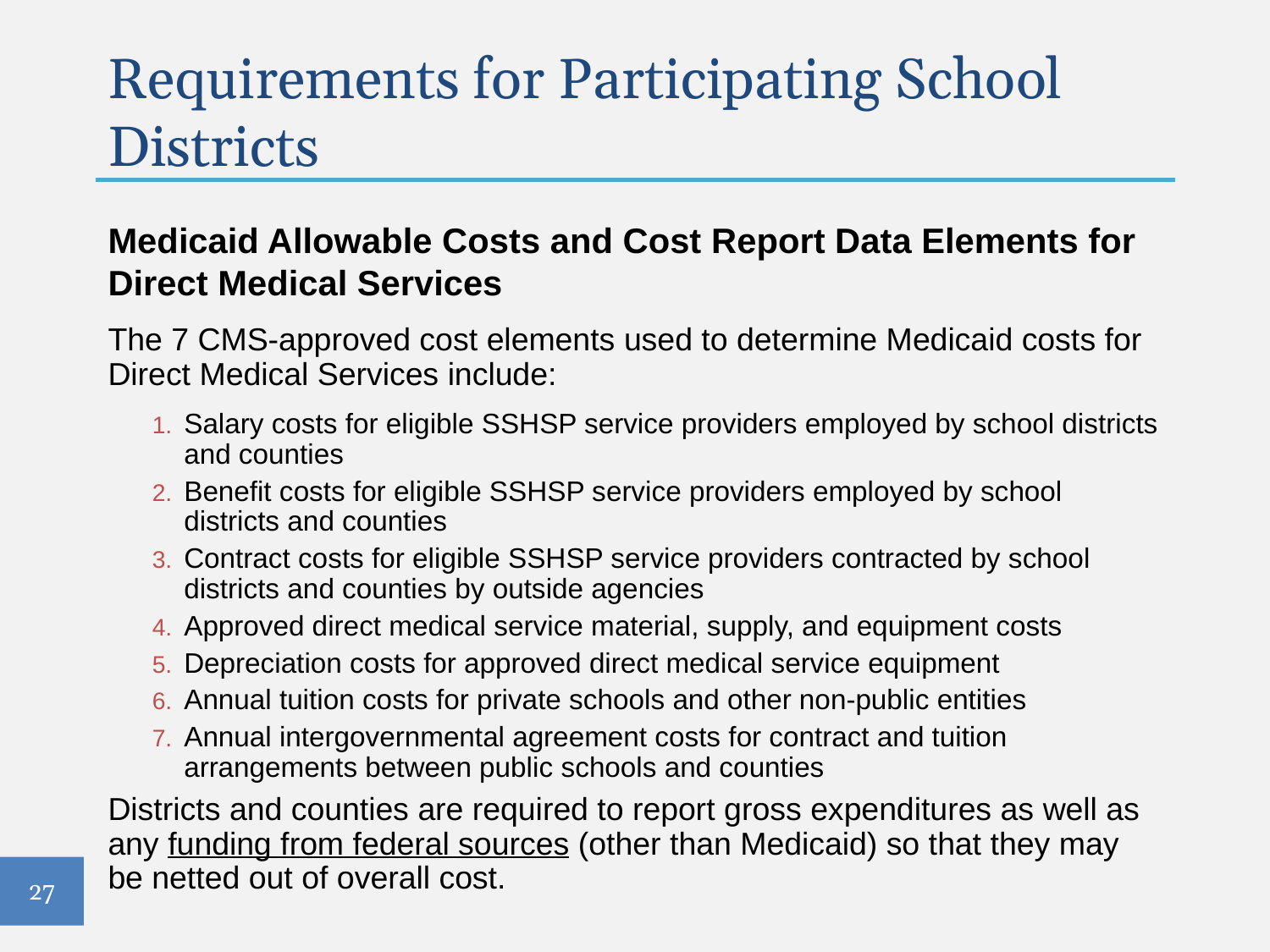

# Requirements for Participating School Districts
Medicaid Allowable Costs and Cost Report Data Elements for Direct Medical Services
The 7 CMS-approved cost elements used to determine Medicaid costs for Direct Medical Services include:
Salary costs for eligible SSHSP service providers employed by school districts and counties
Benefit costs for eligible SSHSP service providers employed by school districts and counties
Contract costs for eligible SSHSP service providers contracted by school districts and counties by outside agencies
Approved direct medical service material, supply, and equipment costs
Depreciation costs for approved direct medical service equipment
Annual tuition costs for private schools and other non-public entities
Annual intergovernmental agreement costs for contract and tuition arrangements between public schools and counties
Districts and counties are required to report gross expenditures as well as any funding from federal sources (other than Medicaid) so that they may be netted out of overall cost.
27